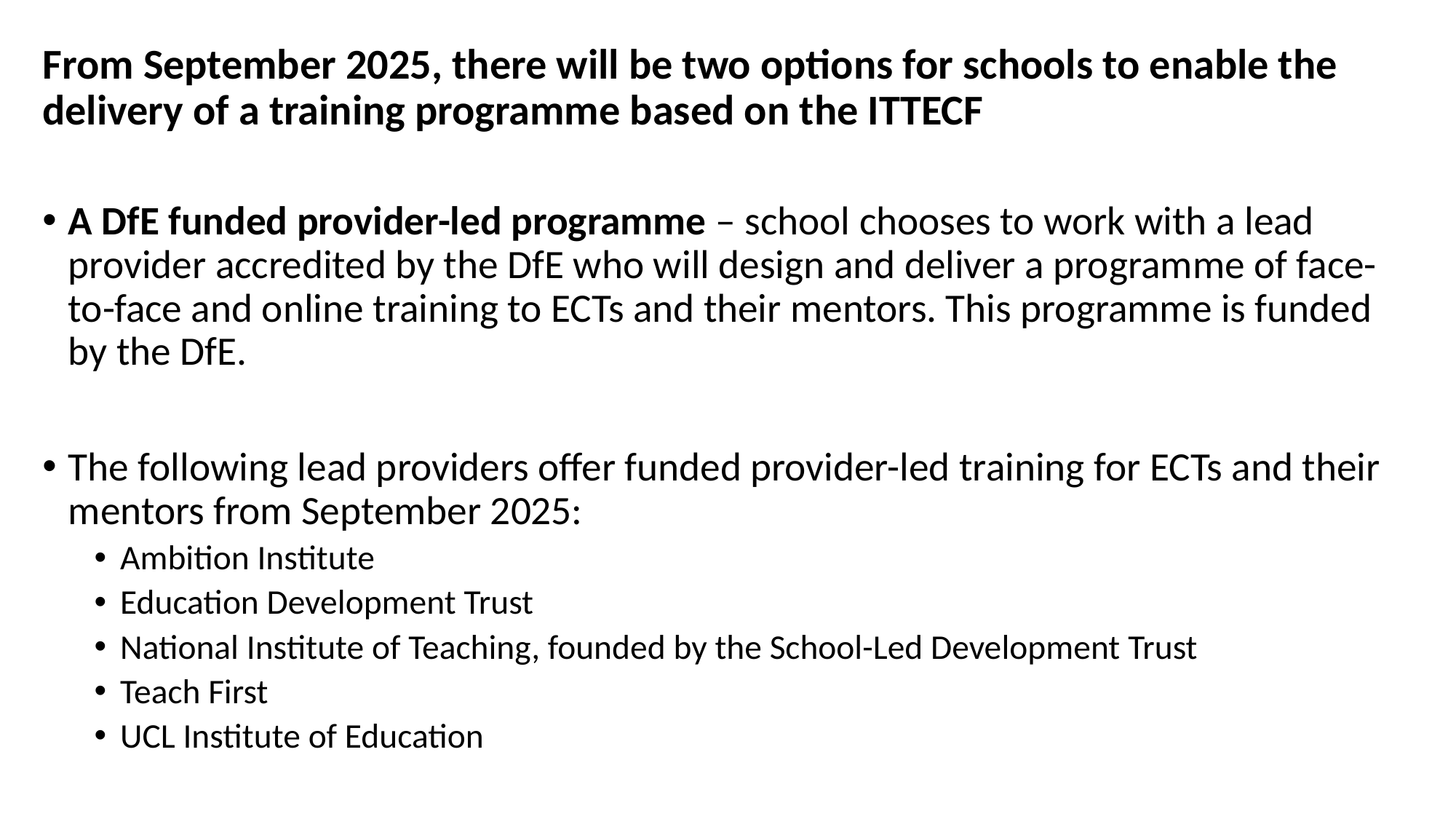

# From September 2025, there will be two options for schools to enable the delivery of a training programme based on the ITTECF
A DfE funded provider-led programme – school chooses to work with a lead provider accredited by the DfE who will design and deliver a programme of face-to-face and online training to ECTs and their mentors. This programme is funded by the DfE.

The following lead providers offer funded provider-led training for ECTs and their mentors from September 2025:
Ambition Institute
Education Development Trust
National Institute of Teaching, founded by the School-Led Development Trust
Teach First
UCL Institute of Education